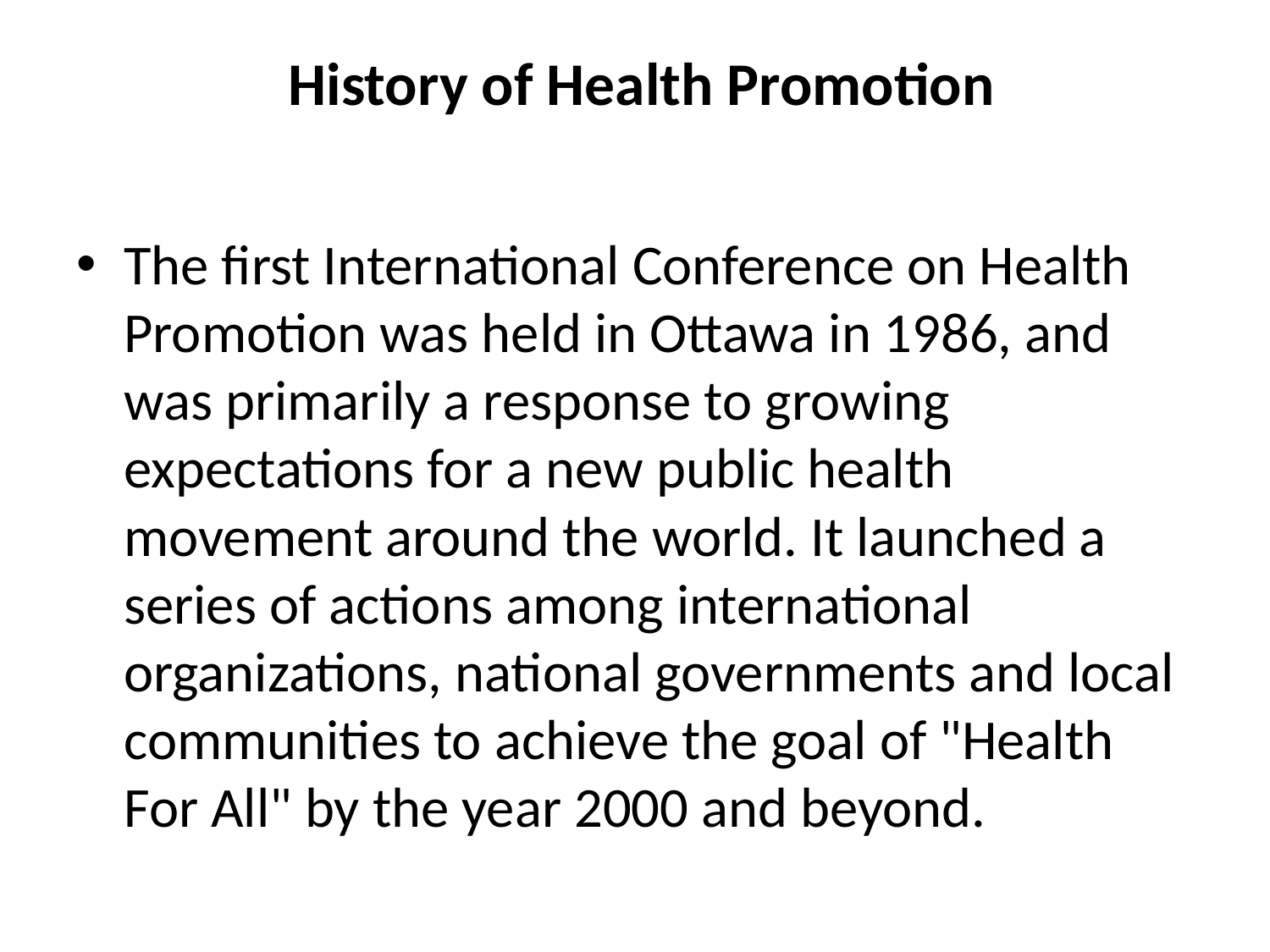

# History of Health Promotion
The first International Conference on Health Promotion was held in Ottawa in 1986, and was primarily a response to growing expectations for a new public health movement around the world. It launched a series of actions among international organizations, national governments and local communities to achieve the goal of "Health For All" by the year 2000 and beyond.